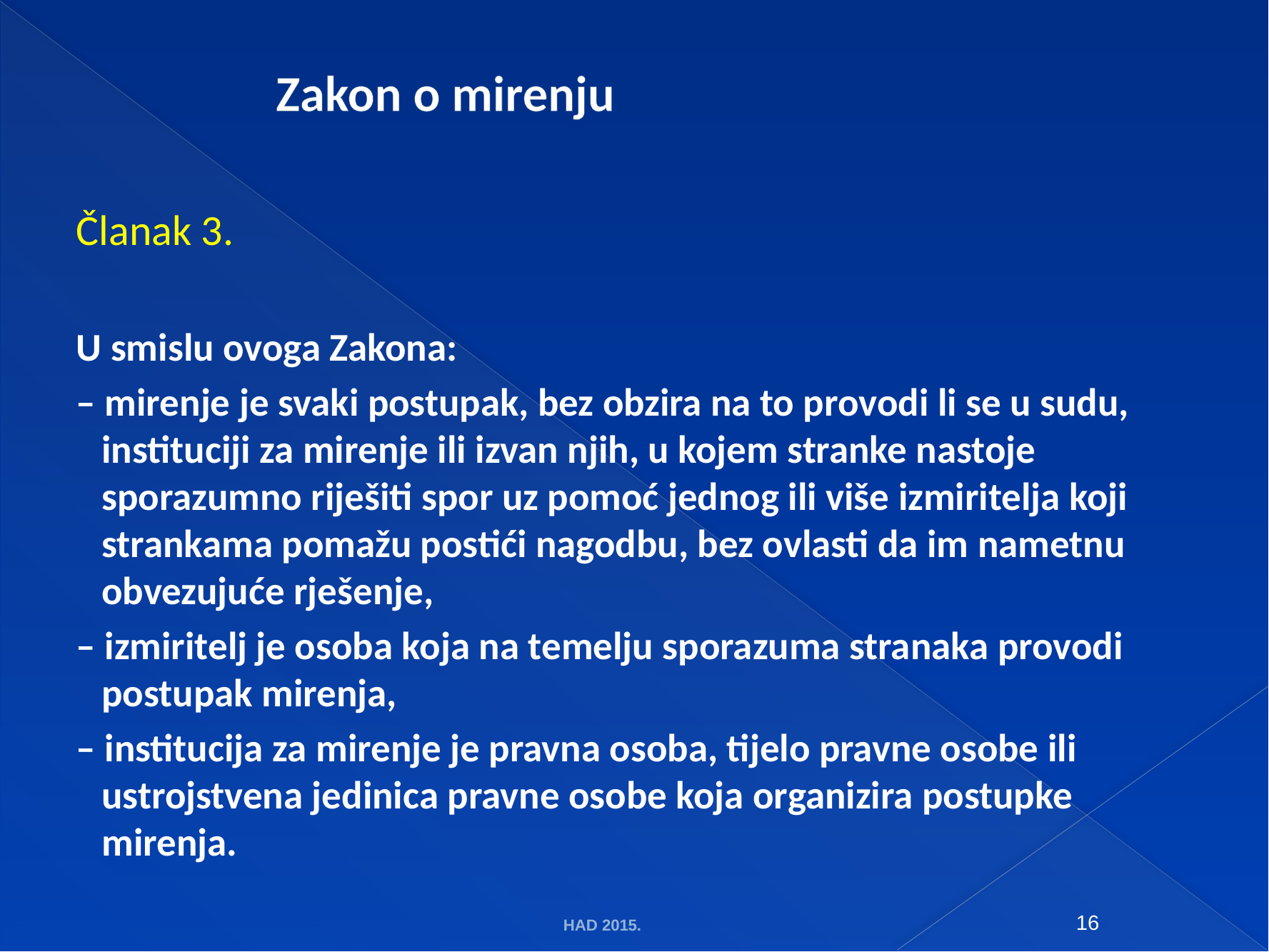

# Zakon o mirenju
Članak 3.

U smislu ovoga Zakona:
– mirenje je svaki postupak, bez obzira na to provodi li se u sudu, instituciji za mirenje ili izvan njih, u kojem stranke nastoje sporazumno riješiti spor uz pomoć jednog ili više izmiritelja koji strankama pomažu postići nagodbu, bez ovlasti da im nametnu obvezujuće rješenje,
– izmiritelj je osoba koja na temelju sporazuma stranaka provodi postupak mirenja,
– institucija za mirenje je pravna osoba, tijelo pravne osobe ili ustrojstvena jedinica pravne osobe koja organizira postupke mirenja.

HAD 2015.
16